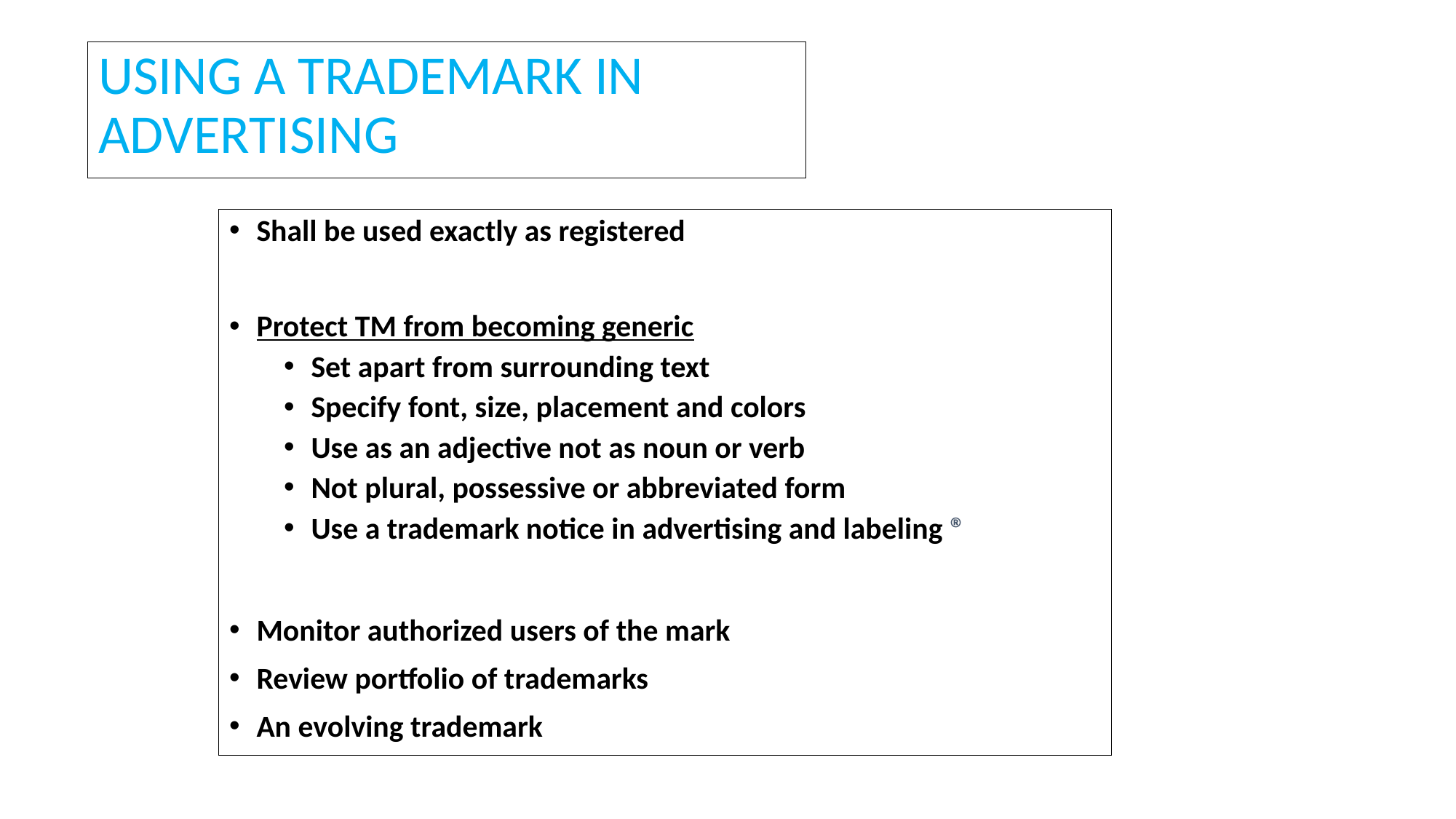

# USING A TRADEMARK IN ADVERTISING
Shall be used exactly as registered

Protect TM from becoming generic
Set apart from surrounding text
Specify font, size, placement and colors
Use as an adjective not as noun or verb
Not plural, possessive or abbreviated form
Use a trademark notice in advertising and labeling ®

Monitor authorized users of the mark
Review portfolio of trademarks
An evolving trademark